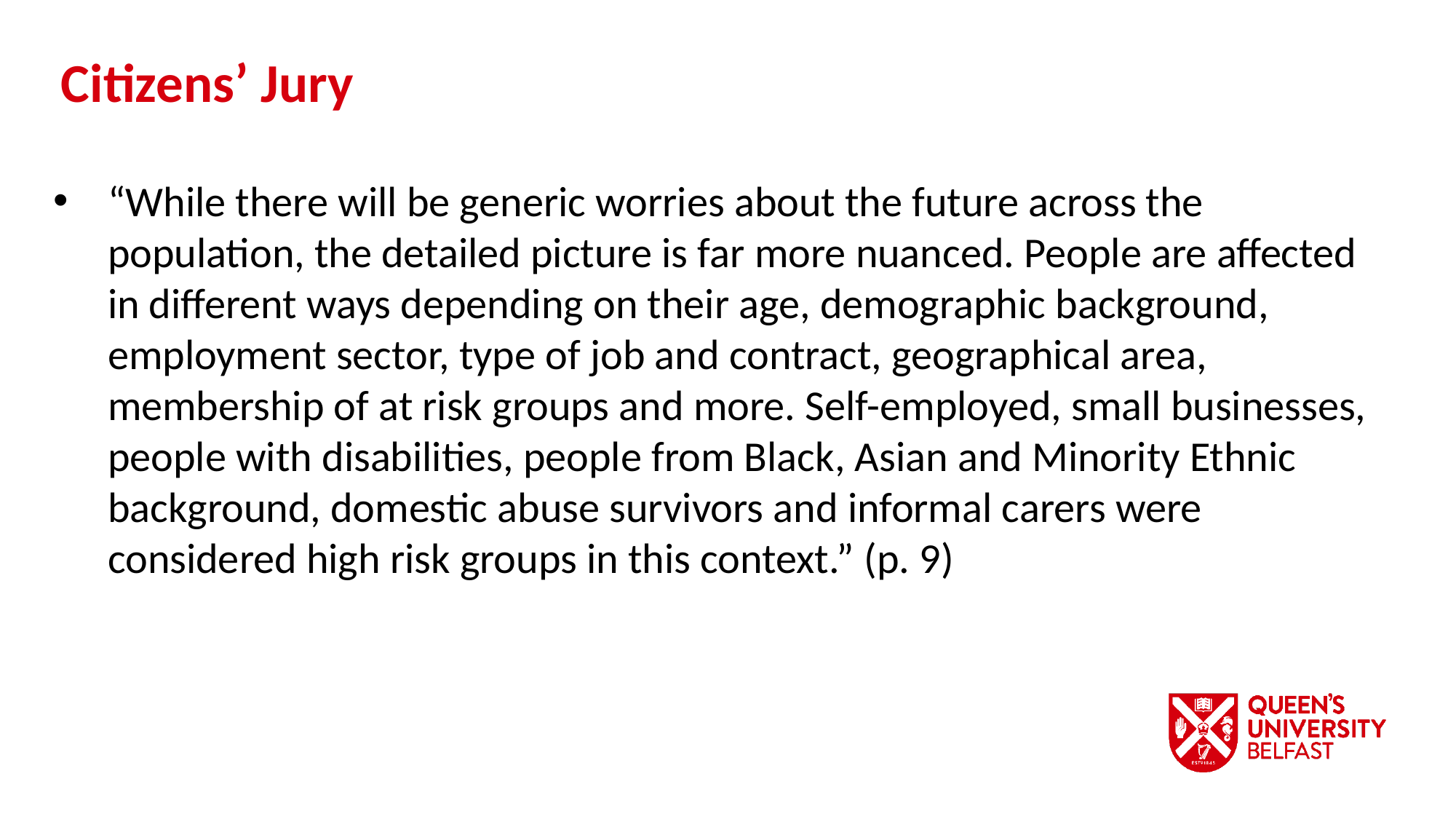

Citizens’ Jury
“While there will be generic worries about the future across the population, the detailed picture is far more nuanced. People are affected in different ways depending on their age, demographic background, employment sector, type of job and contract, geographical area, membership of at risk groups and more. Self-employed, small businesses, people with disabilities, people from Black, Asian and Minority Ethnic background, domestic abuse survivors and informal carers were considered high risk groups in this context.” (p. 9)